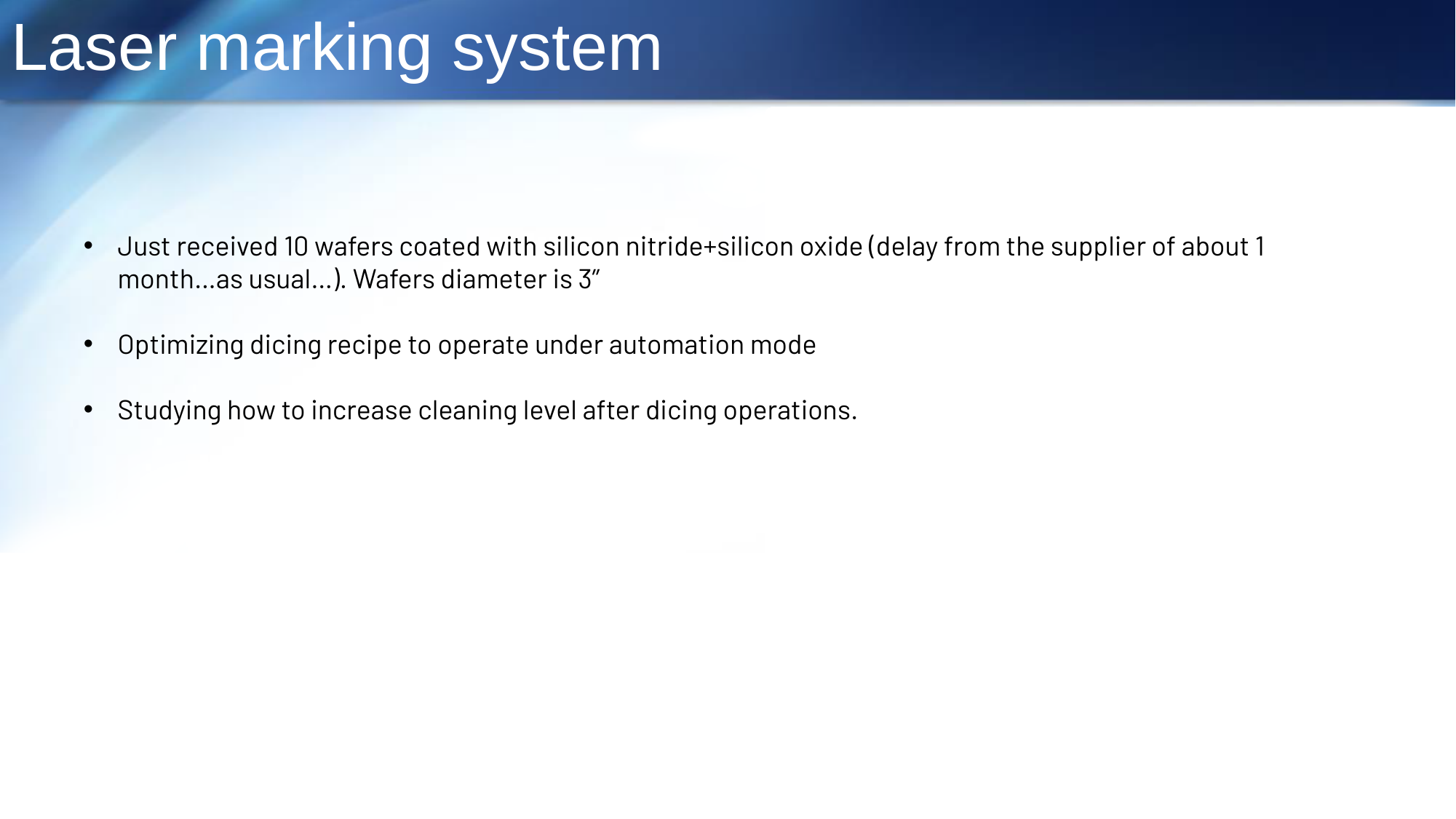

# Laser marking system
Just received 10 wafers coated with silicon nitride+silicon oxide (delay from the supplier of about 1 month…as usual…). Wafers diameter is 3’’

Optimizing dicing recipe to operate under automation mode

Studying how to increase cleaning level after dicing operations.